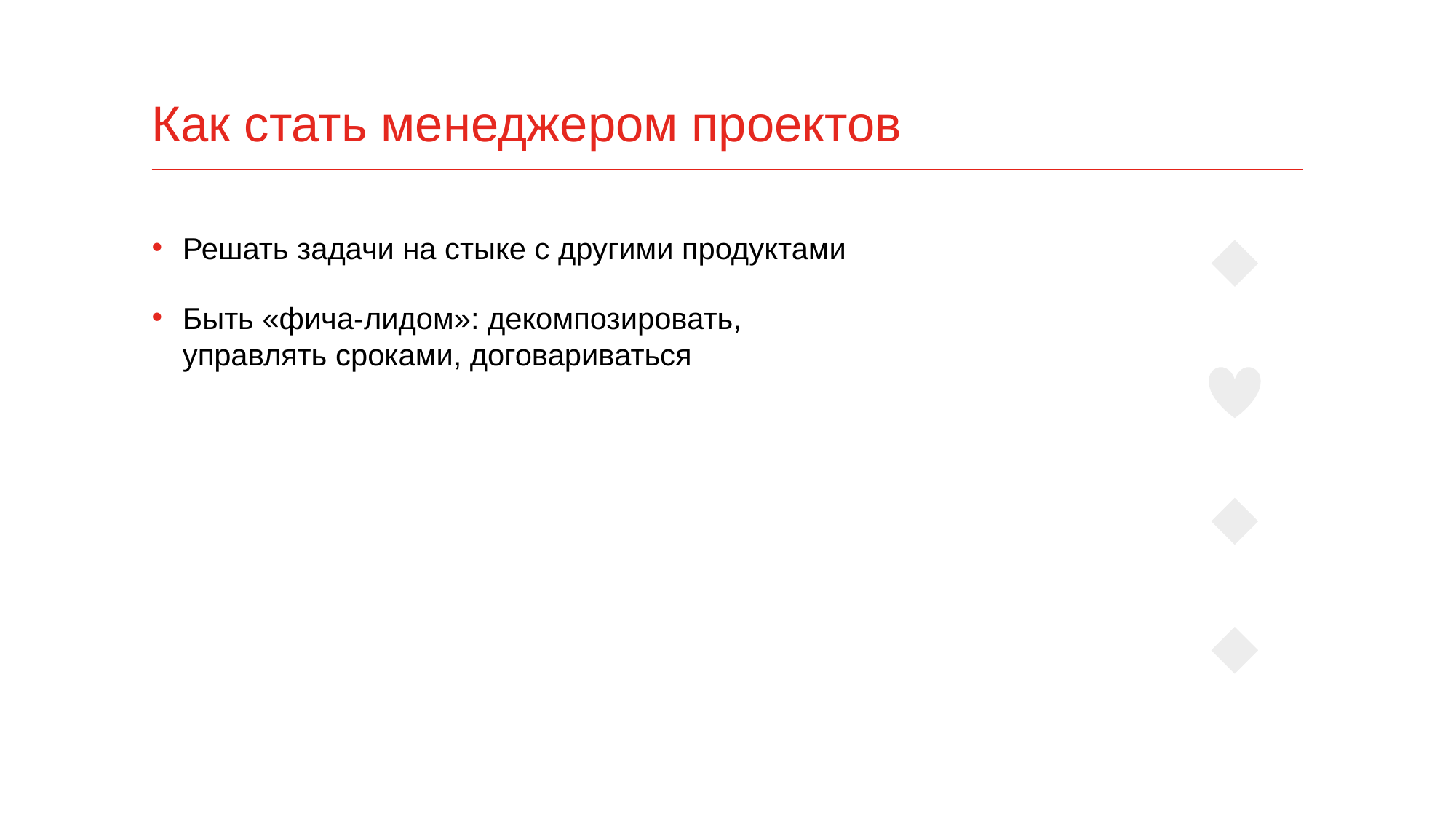

# Как стать менеджером проектов
Решать задачи на стыке с другими продуктами
Быть «фича-лидом»: декомпозировать, управлять сроками, договариваться